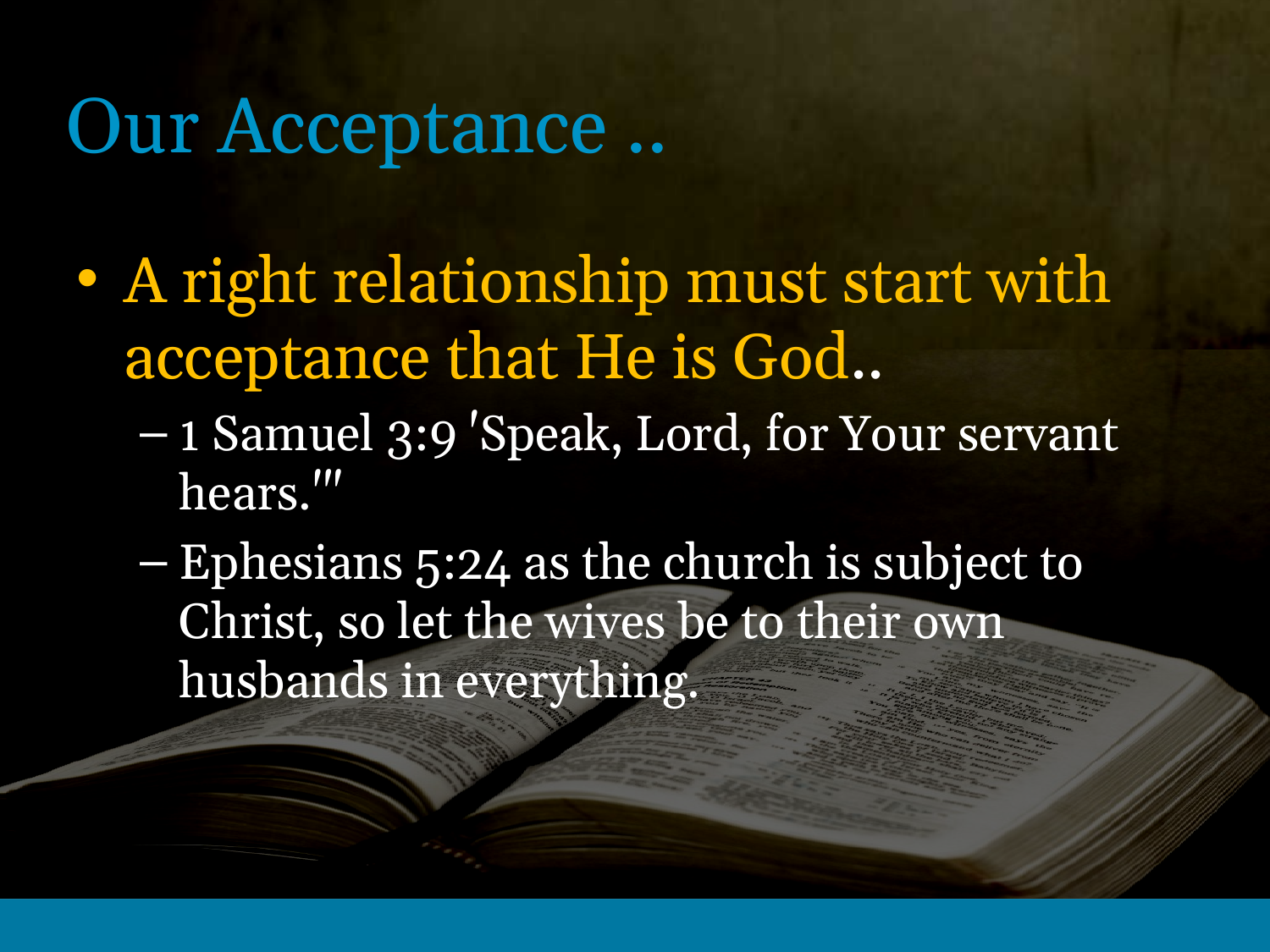

# Our Acceptance ..
A right relationship must start with acceptance that He is God..
1 Samuel 3:9 'Speak, Lord, for Your servant hears.'"
Ephesians 5:24 as the church is subject to Christ, so let the wives be to their own husbands in everything.